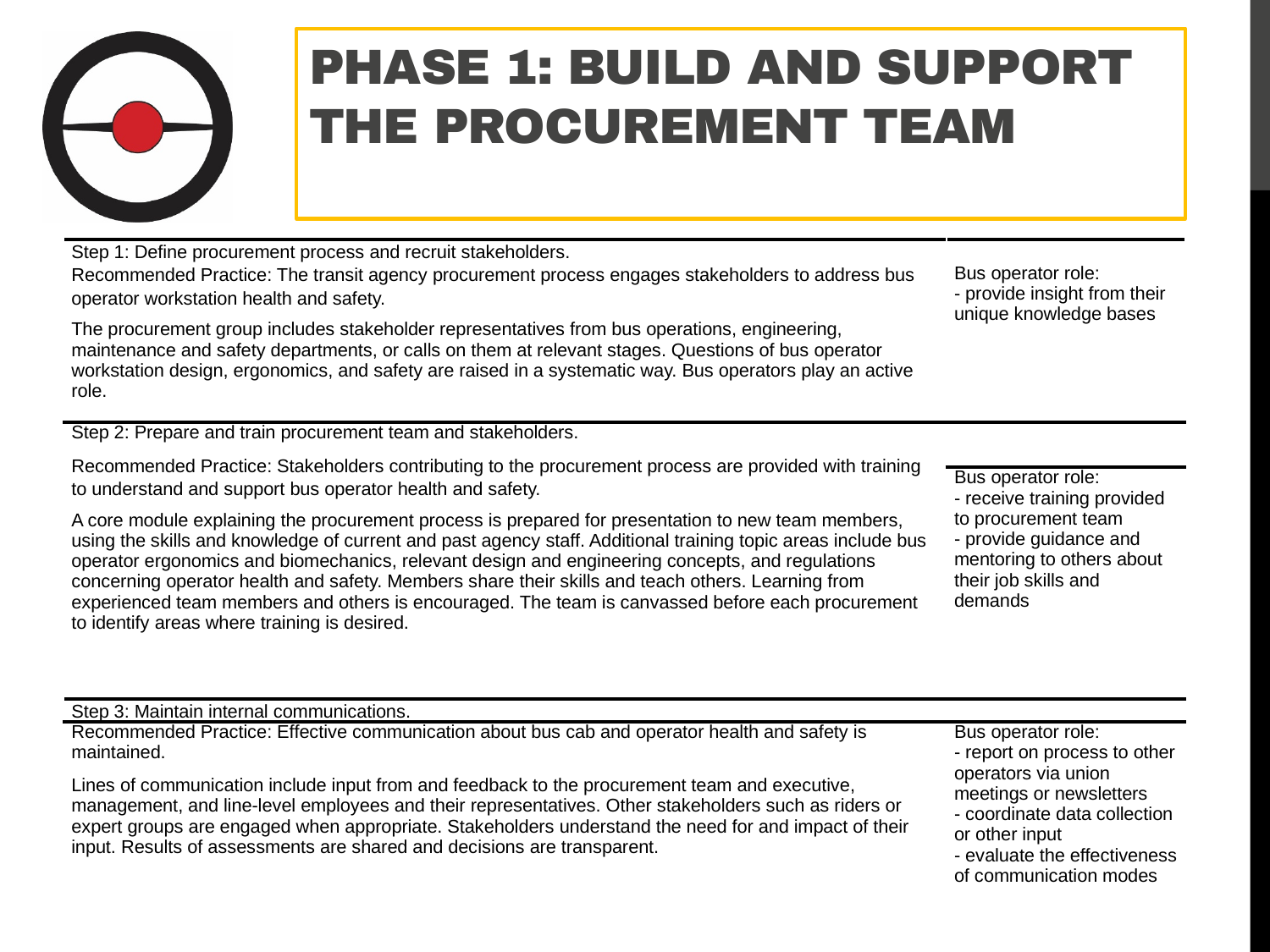

# Phase 1: Build and Support the Procurement Team
| Step 1: Define procurement process and recruit stakeholders. |  |
| --- | --- |
| Recommended Practice: The transit agency procurement process engages stakeholders to address bus operator workstation health and safety. The procurement group includes stakeholder representatives from bus operations, engineering, maintenance and safety departments, or calls on them at relevant stages. Questions of bus operator workstation design, ergonomics, and safety are raised in a systematic way. Bus operators play an active role. | Bus operator role: - provide insight from their unique knowledge bases |
| Step 2: Prepare and train procurement team and stakeholders. Recommended Practice: Stakeholders contributing to the procurement process are provided with training to understand and support bus operator health and safety. A core module explaining the procurement process is prepared for presentation to new team members, using the skills and knowledge of current and past agency staff. Additional training topic areas include bus operator ergonomics and biomechanics, relevant design and engineering concepts, and regulations concerning operator health and safety. Members share their skills and teach others. Learning from experienced team members and others is encouraged. The team is canvassed before each procurement to identify areas where training is desired. |  |
|  | Bus operator role: - receive training provided to procurement team - provide guidance and mentoring to others about their job skills and demands |
| Step 3: Maintain internal communications. |  |
| Recommended Practice: Effective communication about bus cab and operator health and safety is maintained. Lines of communication include input from and feedback to the procurement team and executive, management, and line-level employees and their representatives. Other stakeholders such as riders or expert groups are engaged when appropriate. Stakeholders understand the need for and impact of their input. Results of assessments are shared and decisions are transparent. | Bus operator role: - report on process to other operators via union meetings or newsletters - coordinate data collection or other input - evaluate the effectiveness of communication modes |